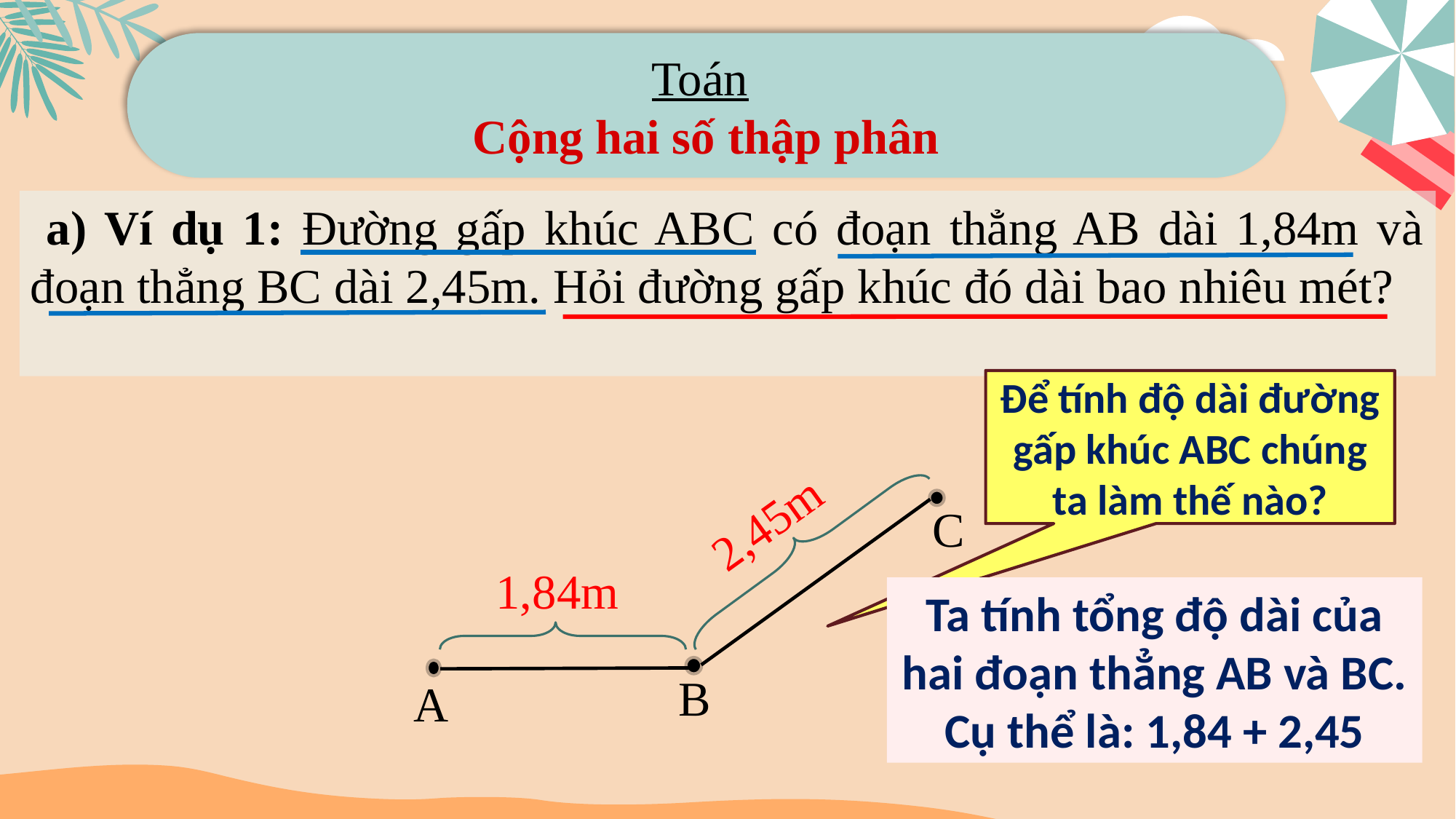

Toán
Cộng hai số thập phân
 a) Ví dụ 1: Đường gấp khúc ABC có đoạn thẳng AB dài 1,84m và đoạn thẳng BC dài 2,45m. Hỏi đường gấp khúc đó dài bao nhiêu mét?

Để tính độ dài đường gấp khúc ABC chúng ta làm thế nào?

2,45m

C

 1,84m
Ta tính tổng độ dài của hai đoạn thẳng AB và BC.
Cụ thể là: 1,84 + 2,45

B
A